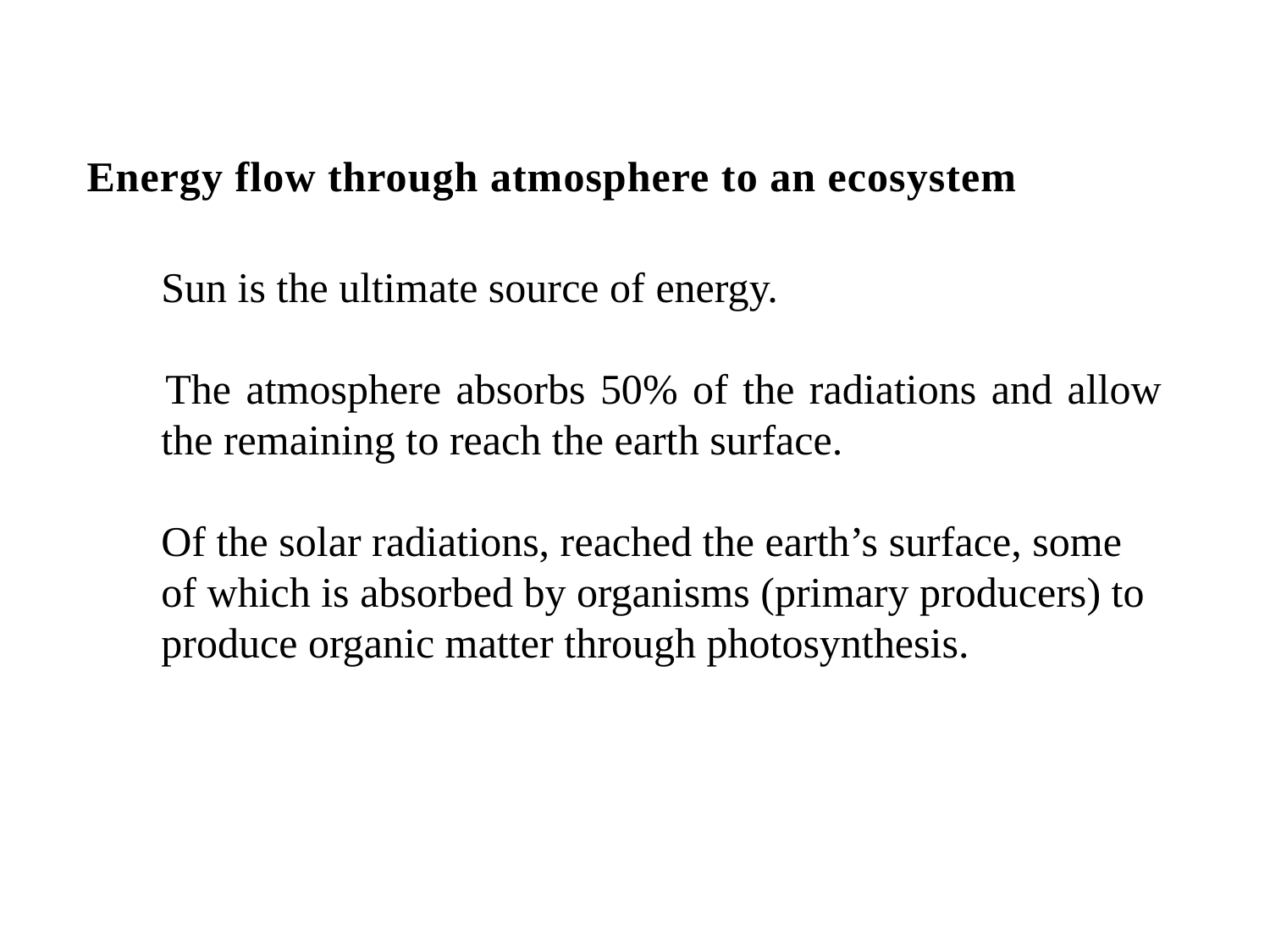

Energy flow through atmosphere to an ecosystem
 	Sun is the ultimate source of energy.

 	The atmosphere absorbs 50% of the radiations and allow 	the remaining to reach the earth surface.

 	Of the solar radiations, reached the earth’s surface, some 	of which is absorbed by organisms (primary producers) to 	produce organic matter through photosynthesis.